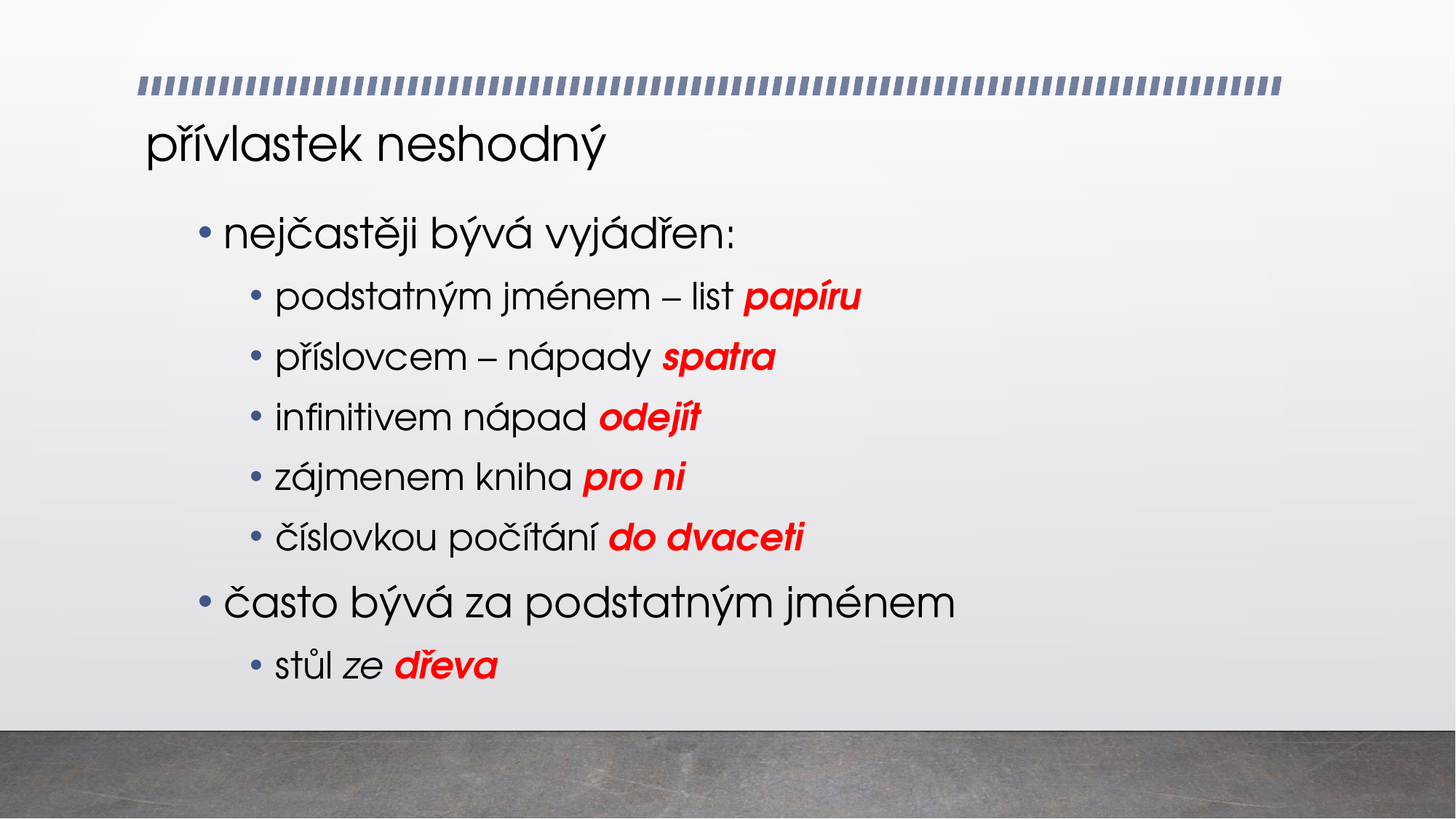

# přívlastek neshodný
nejčastěji bývá vyjádřen:
podstatným jménem – list papíru
příslovcem – nápady spatra
infinitivem nápad odejít
zájmenem kniha pro ni
číslovkou počítání do dvaceti
často bývá za podstatným jménem
stůl ze dřeva